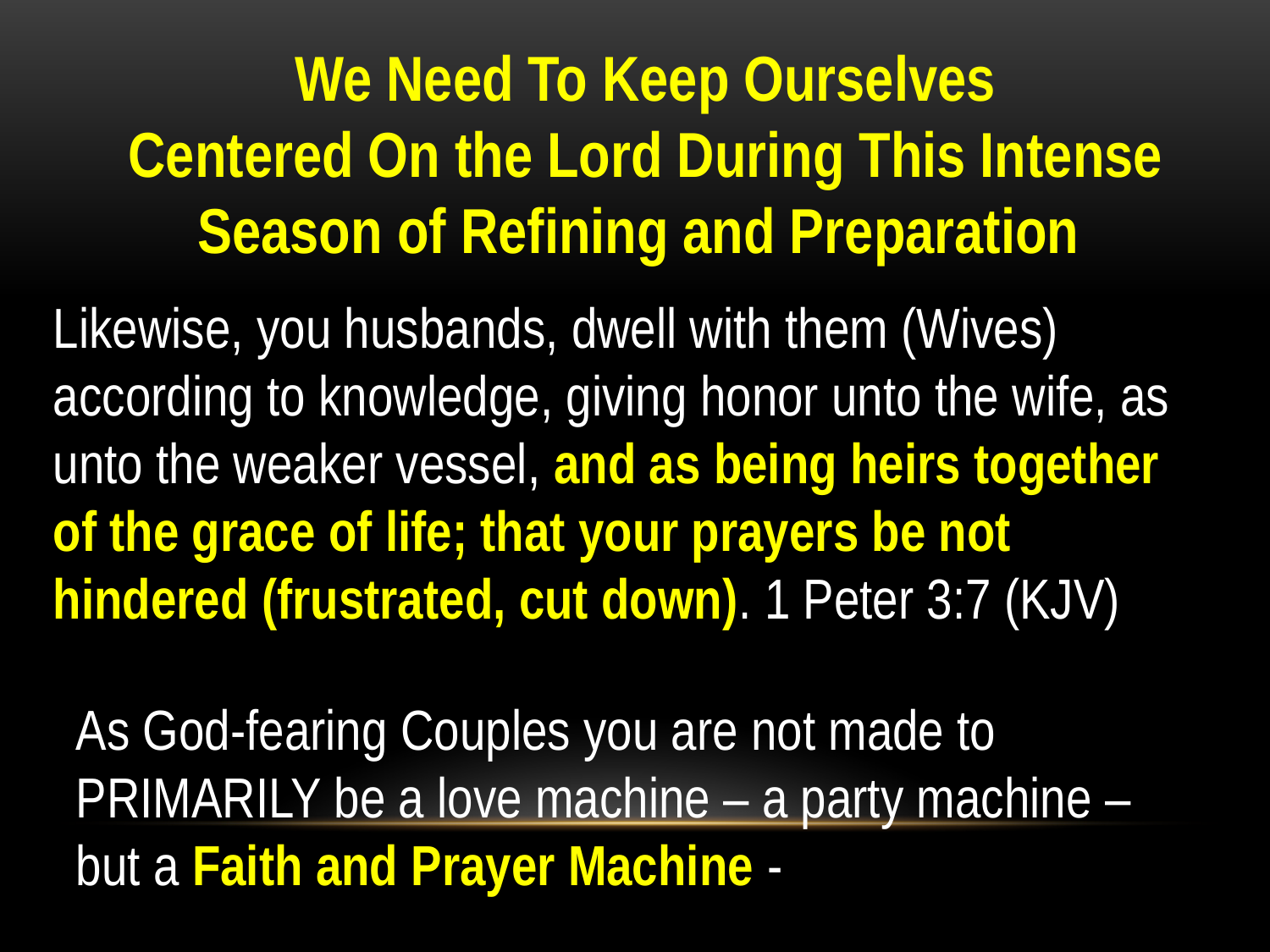

We Need To Keep Ourselves
Centered On the Lord During This Intense
Season of Refining and Preparation
Likewise, you husbands, dwell with them (Wives) according to knowledge, giving honor unto the wife, as unto the weaker vessel, and as being heirs together of the grace of life; that your prayers be not hindered (frustrated, cut down). 1 Peter 3:7 (KJV)
As God-fearing Couples you are not made to PRIMARILY be a love machine – a party machine – but a Faith and Prayer Machine -